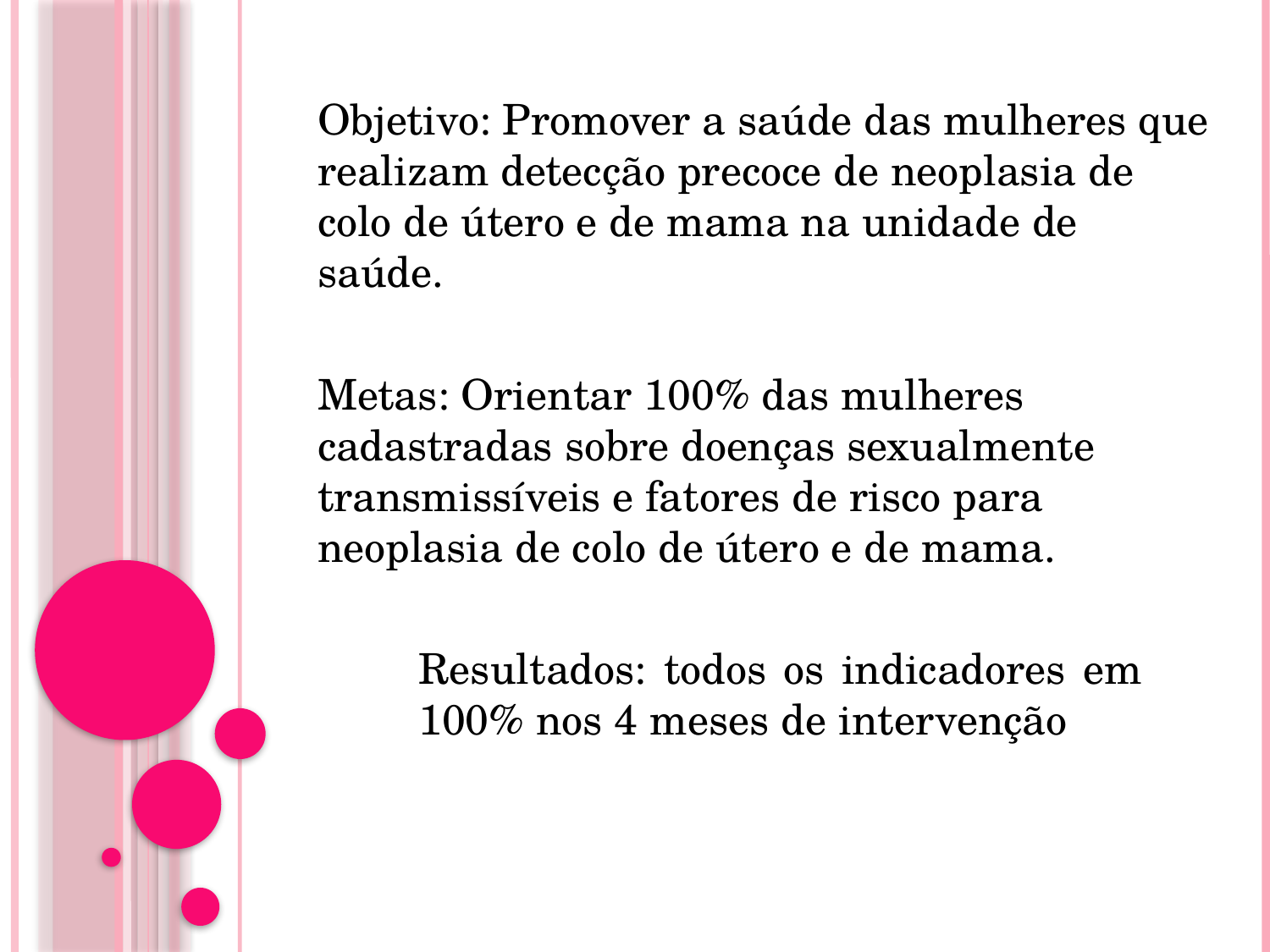

Objetivo: Promover a saúde das mulheres que realizam detecção precoce de neoplasia de colo de útero e de mama na unidade de saúde.

Metas: Orientar 100% das mulheres cadastradas sobre doenças sexualmente transmissíveis e fatores de risco para neoplasia de colo de útero e de mama.

Resultados: todos os indicadores em 100% nos 4 meses de intervenção